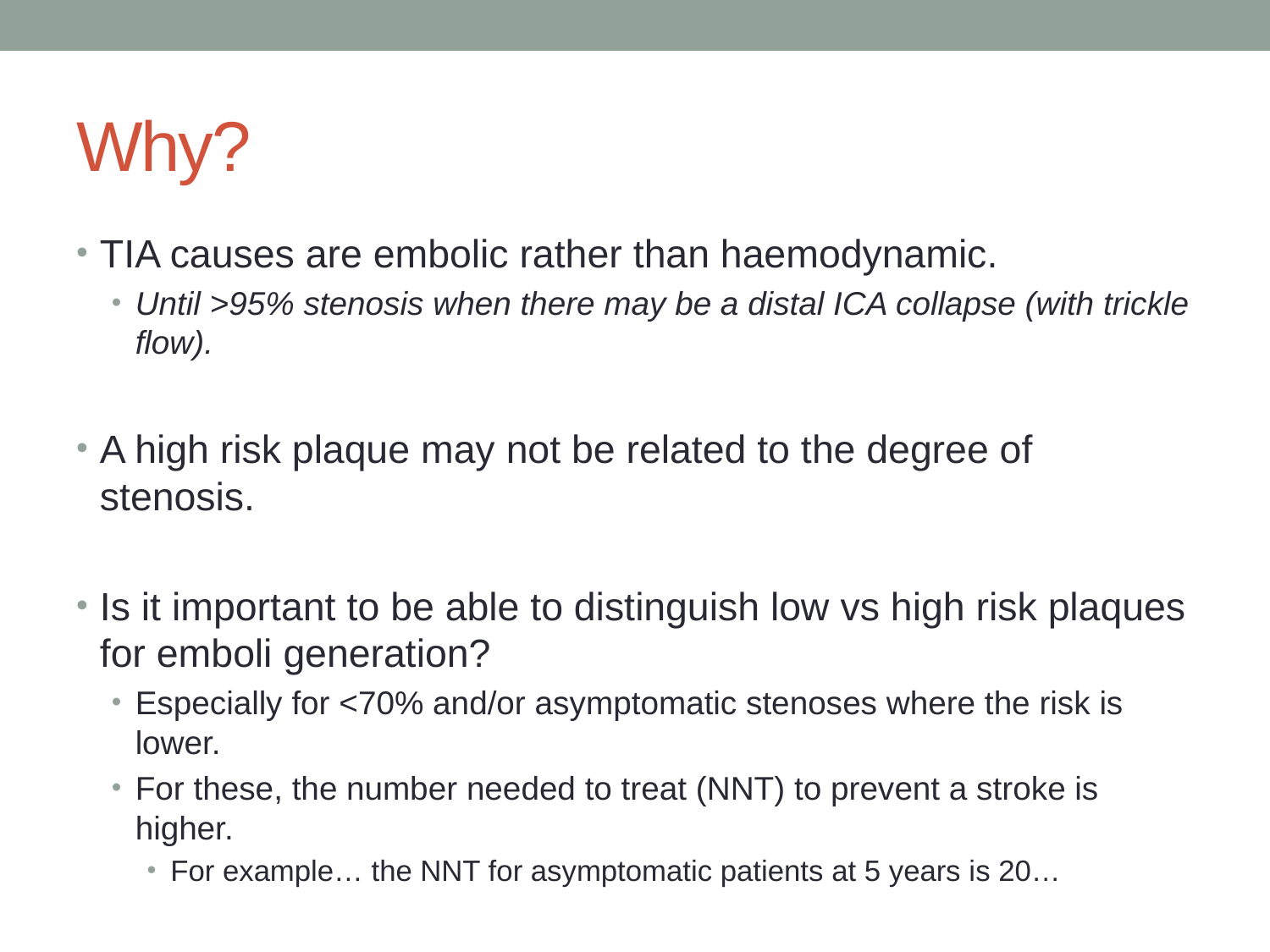

# Why?
TIA causes are embolic rather than haemodynamic.
Until >95% stenosis when there may be a distal ICA collapse (with trickle flow).

A high risk plaque may not be related to the degree of stenosis.

Is it important to be able to distinguish low vs high risk plaques for emboli generation?
Especially for <70% and/or asymptomatic stenoses where the risk is lower.
For these, the number needed to treat (NNT) to prevent a stroke is higher.
For example… the NNT for asymptomatic patients at 5 years is 20…